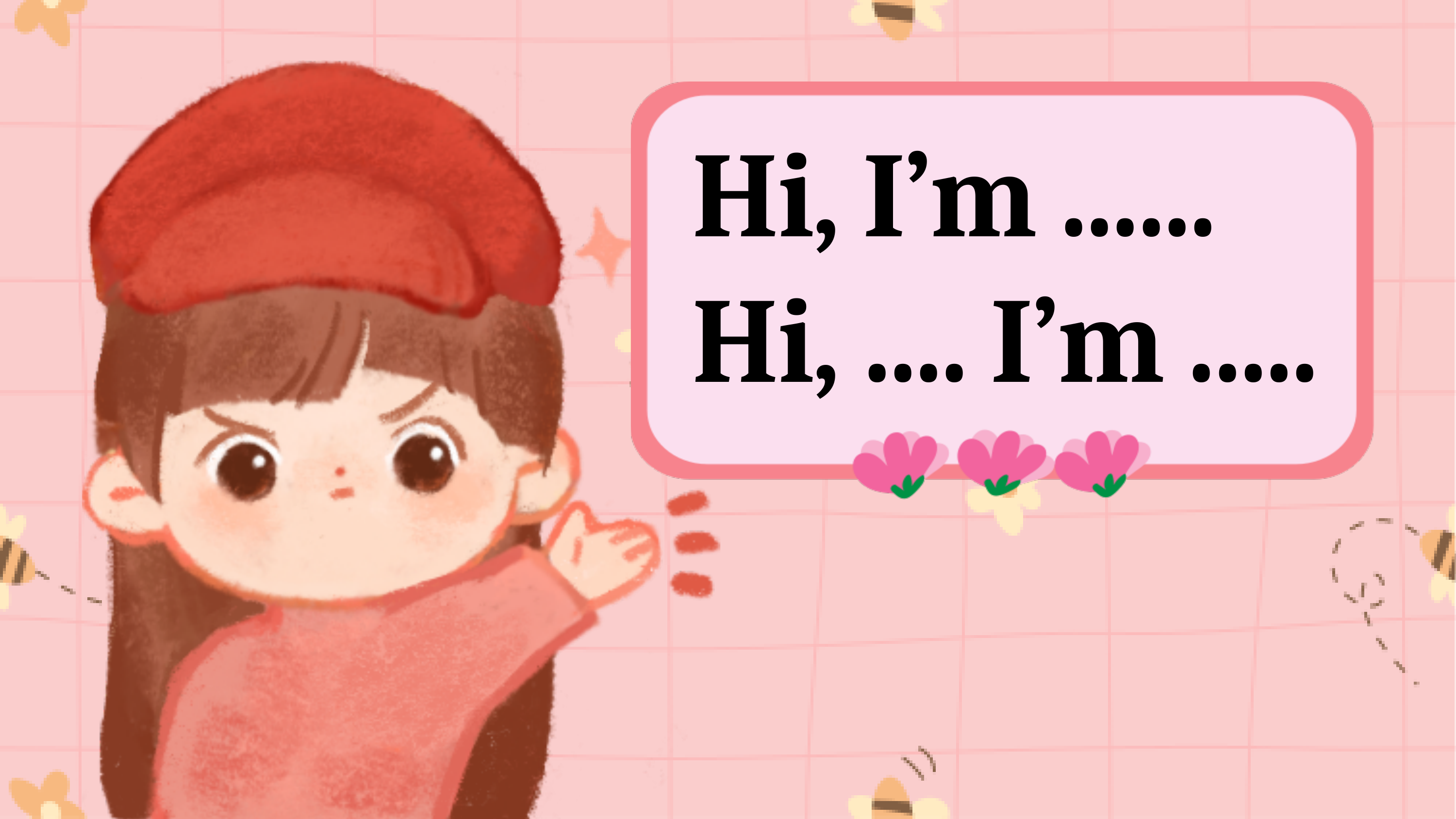

Hi, I’m ......
Hi, .... I’m .....